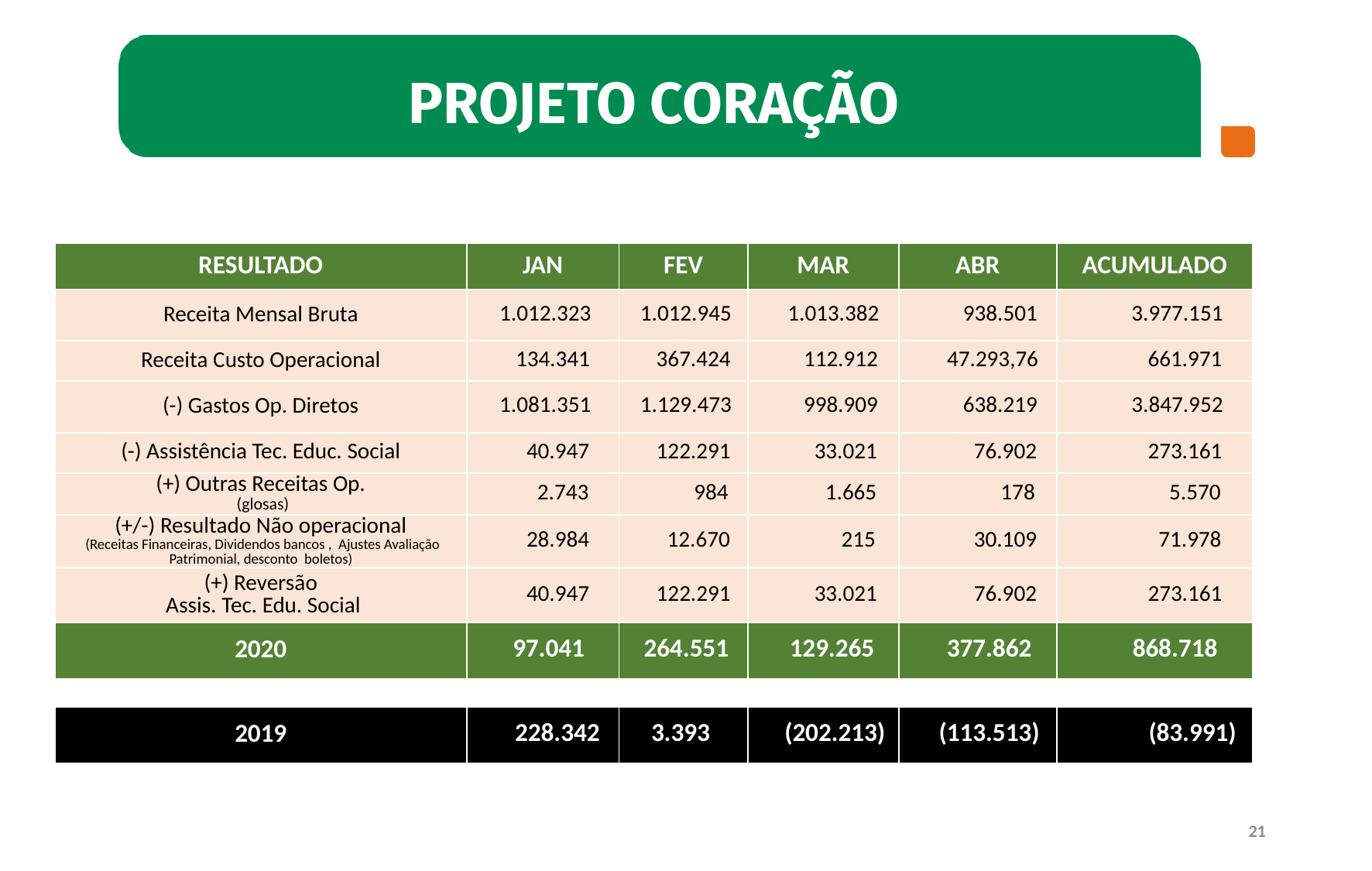

Projeto coração

| RESULTADO | JAN | FEV | MAR | ABR | ACUMULADO |
| --- | --- | --- | --- | --- | --- |
| Receita Mensal Bruta | 1.012.323 | 1.012.945 | 1.013.382 | 938.501 | 3.977.151 |
| Receita Custo Operacional | 134.341 | 367.424 | 112.912 | 47.293,76 | 661.971 |
| (-) Gastos Op. Diretos | 1.081.351 | 1.129.473 | 998.909 | 638.219 | 3.847.952 |
| (-) Assistência Tec. Educ. Social | 40.947 | 122.291 | 33.021 | 76.902 | 273.161 |
| (+) Outras Receitas Op. (glosas) | 2.743 | 984 | 1.665 | 178 | 5.570 |
| (+/-) Resultado Não operacional (Receitas Financeiras, Dividendos bancos , Ajustes Avaliação Patrimonial, desconto boletos) | 28.984 | 12.670 | 215 | 30.109 | 71.978 |
| (+) Reversão Assis. Tec. Edu. Social | 40.947 | 122.291 | 33.021 | 76.902 | 273.161 |
| 2020 | 97.041 | 264.551 | 129.265 | 377.862 | 868.718 |
|  |  |  |  |  |  |
| 2019 | 228.342 | 3.393 | (202.213) | (113.513) | (83.991) |
21